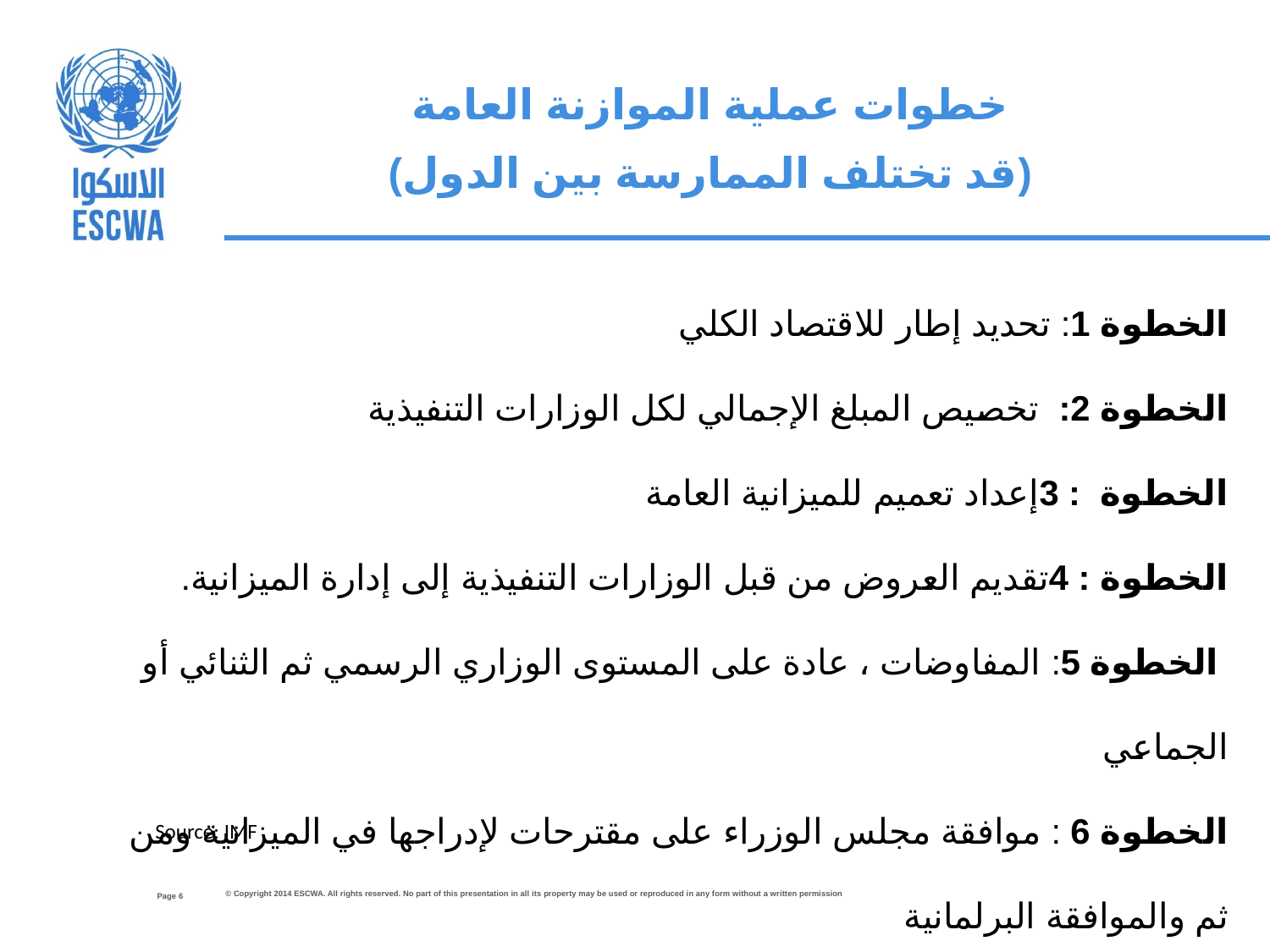

خطوات عملية الموازنة العامة
 (قد تختلف الممارسة بين الدول)
الخطوة 1: تحديد إطار للاقتصاد الكلي
الخطوة 2:  تخصيص المبلغ الإجمالي لكل الوزارات التنفيذية
الخطوة  : 3إعداد تعميم للميزانية العامة
الخطوة : 4تقديم العروض من قبل الوزارات التنفيذية إلى إدارة الميزانية.
 الخطوة 5: المفاوضات ، عادة على المستوى الوزاري الرسمي ثم الثنائي أو الجماعي
الخطوة 6 : موافقة مجلس الوزراء على مقترحات لإدراجها في الميزانية ومن ثم والموافقة البرلمانية

Source: IMF